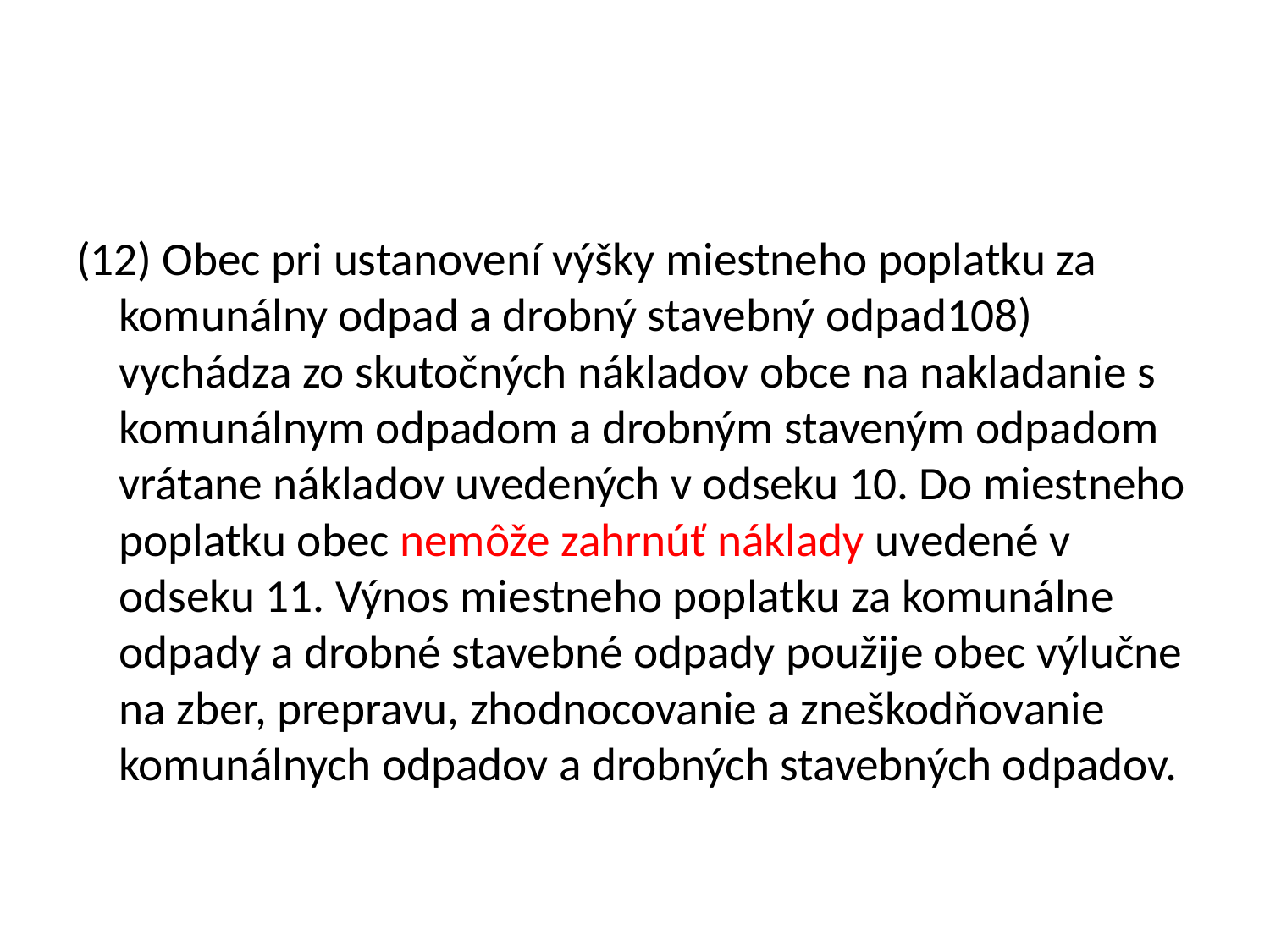

#
(12) Obec pri ustanovení výšky miestneho poplatku za komunálny odpad a drobný stavebný odpad108) vychádza zo skutočných nákladov obce na nakladanie s komunálnym odpadom a drobným staveným odpadom vrátane nákladov uvedených v odseku 10. Do miestneho poplatku obec nemôže zahrnúť náklady uvedené v odseku 11. Výnos miestneho poplatku za komunálne odpady a drobné stavebné odpady použije obec výlučne na zber, prepravu, zhodnocovanie a zneškodňovanie komunálnych odpadov a drobných stavebných odpadov.